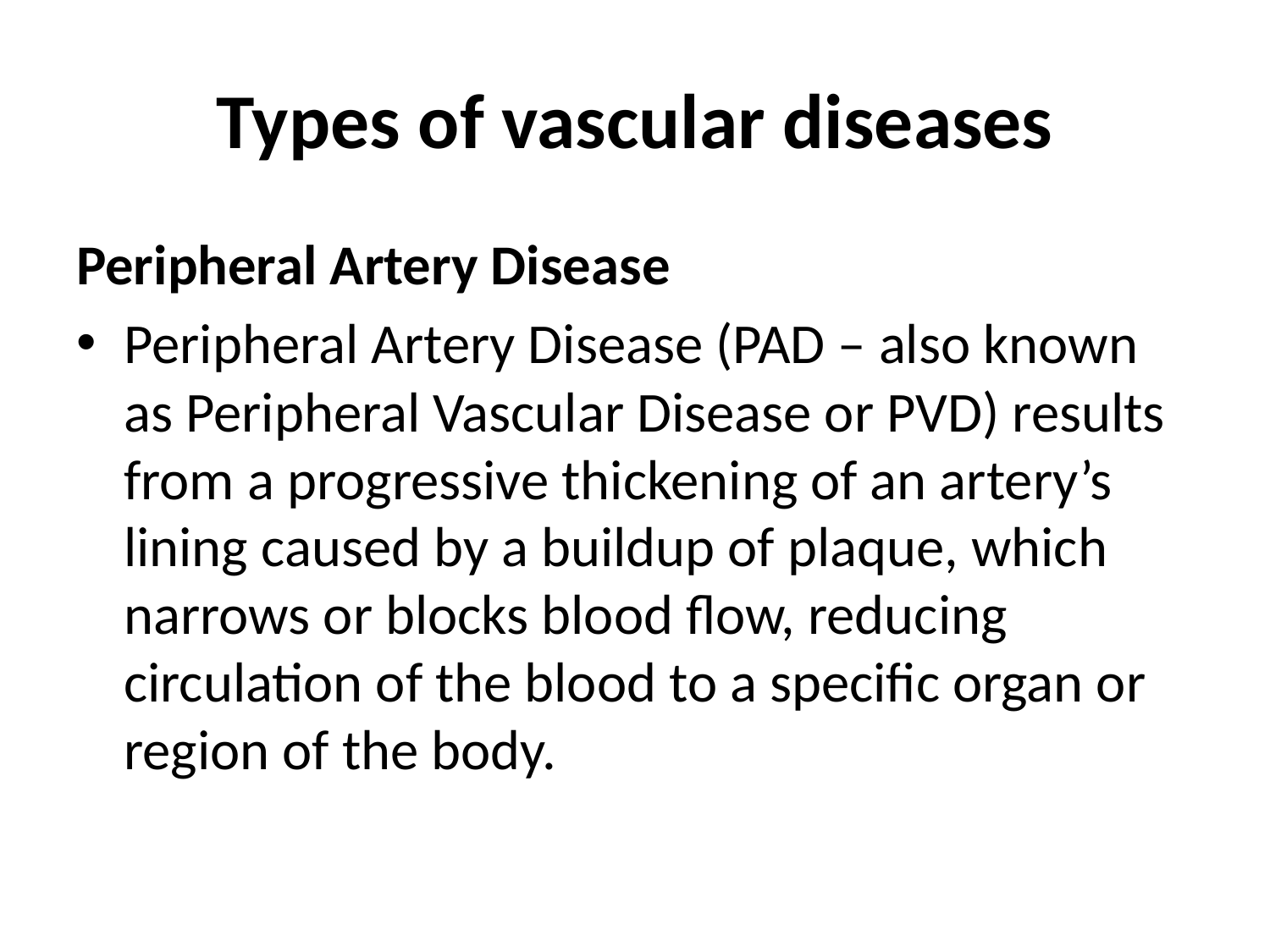

# Types of vascular diseases
Peripheral Artery Disease
Peripheral Artery Disease (PAD – also known as Peripheral Vascular Disease or PVD) results from a progressive thickening of an artery’s lining caused by a buildup of plaque, which narrows or blocks blood flow, reducing circulation of the blood to a specific organ or region of the body.